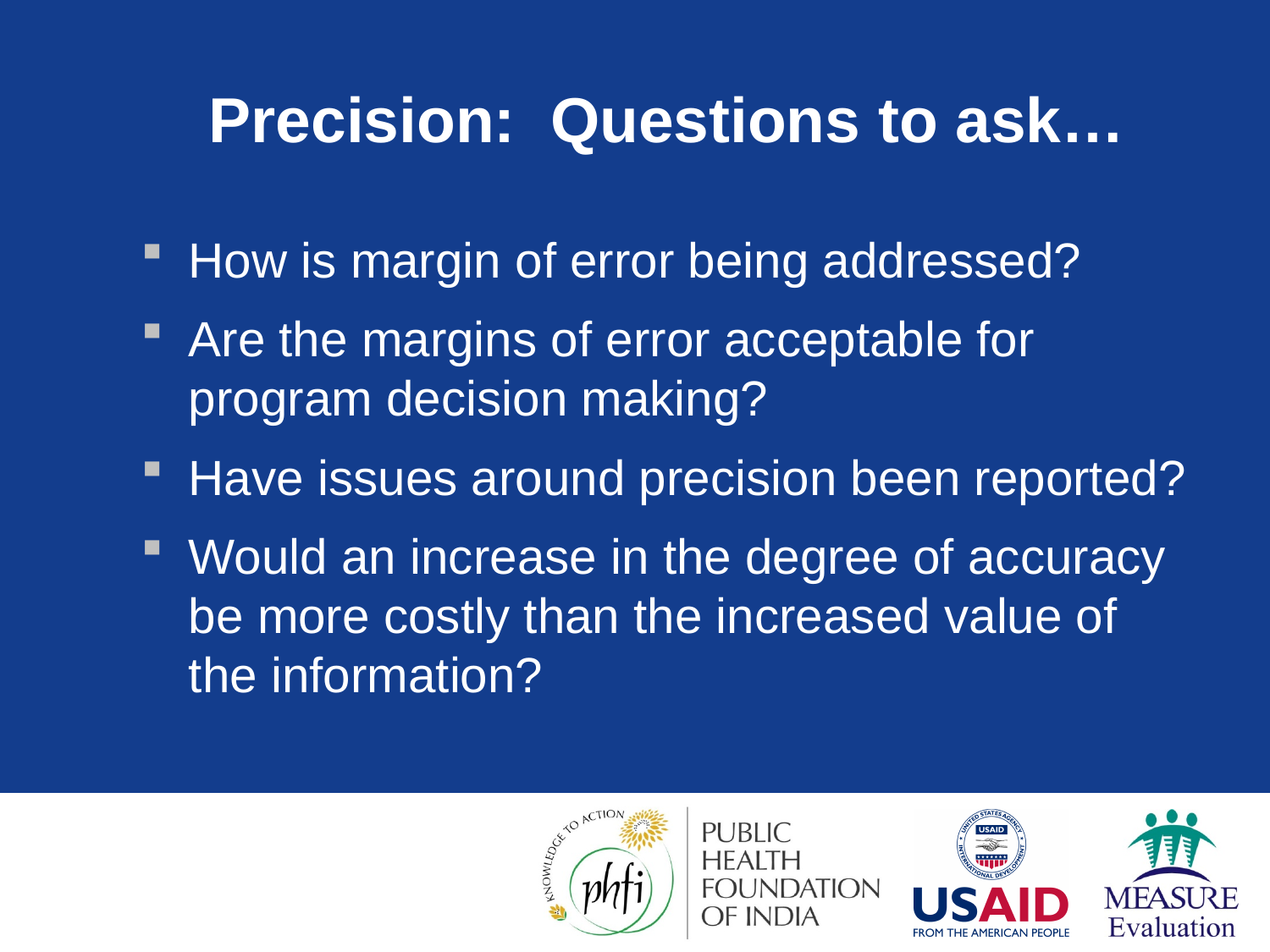

# Precision:  Questions to ask…
How is margin of error being addressed?
Are the margins of error acceptable for program decision making?
Have issues around precision been reported?
Would an increase in the degree of accuracy be more costly than the increased value of the information?